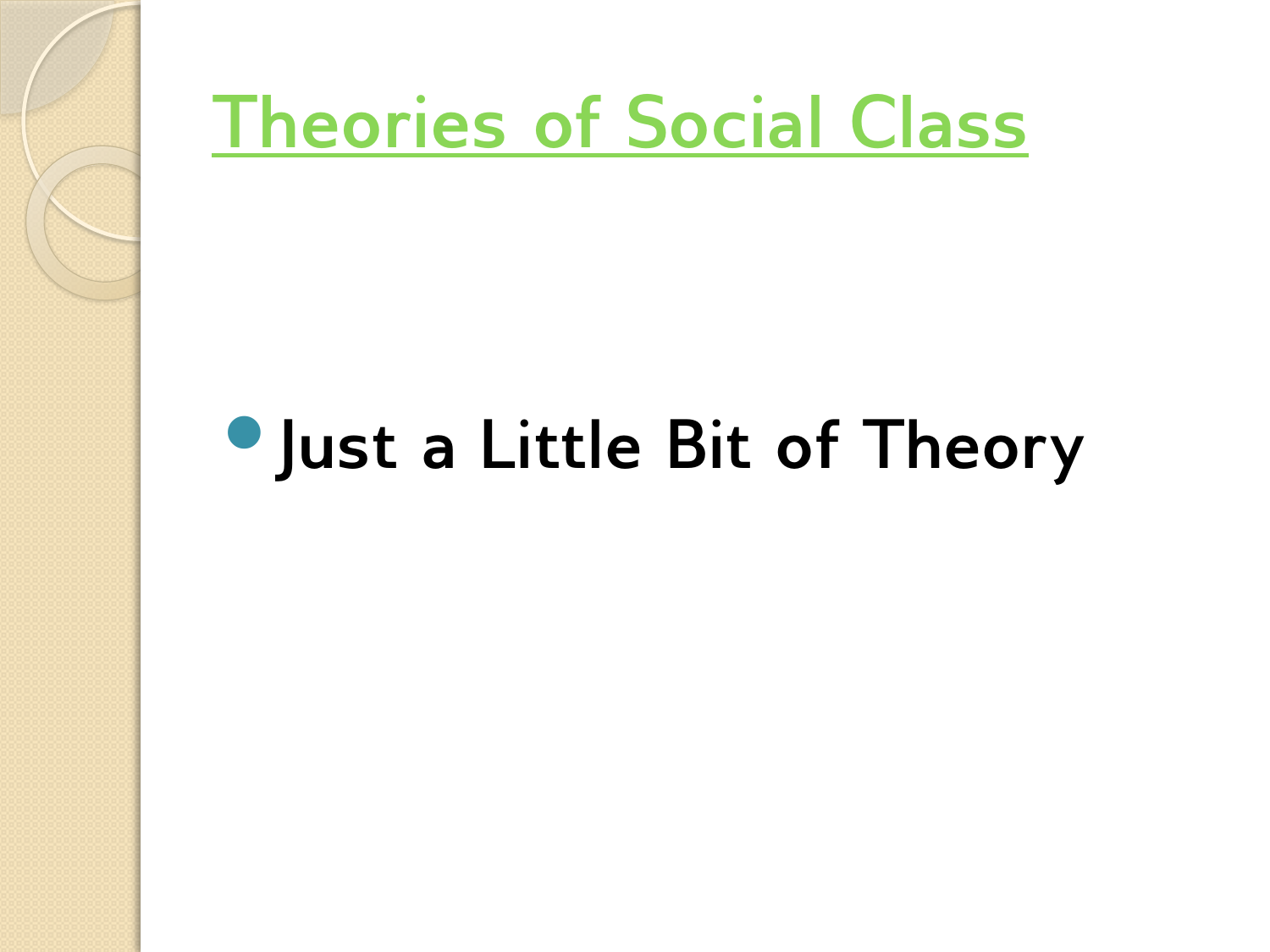

# Theories of Social Class

Just a Little Bit of Theory